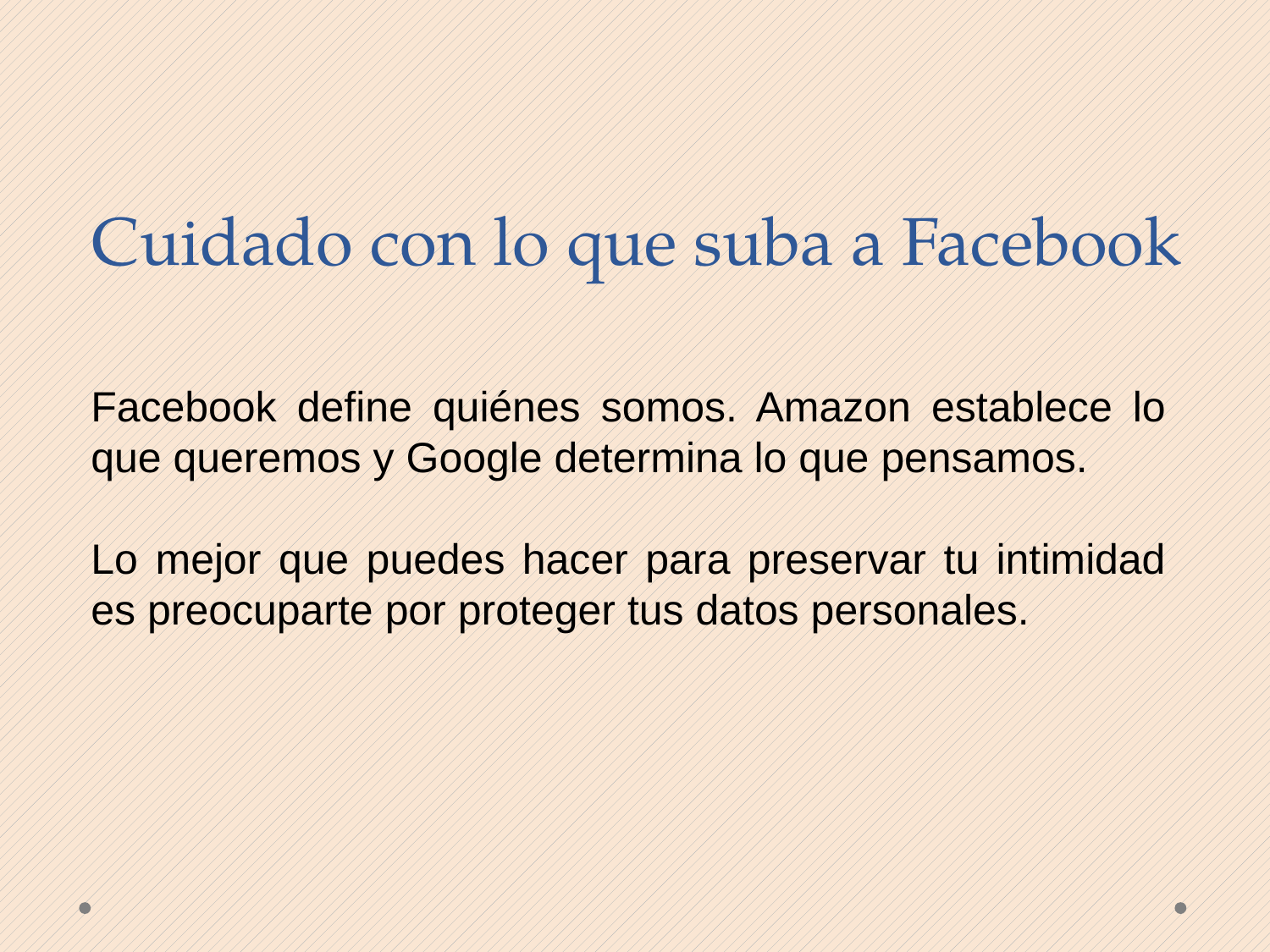

# Cuidado con lo que suba a Facebook
Facebook define quiénes somos. Amazon establece lo que queremos y Google determina lo que pensamos.

Lo mejor que puedes hacer para preservar tu intimidad es preocuparte por proteger tus datos personales.